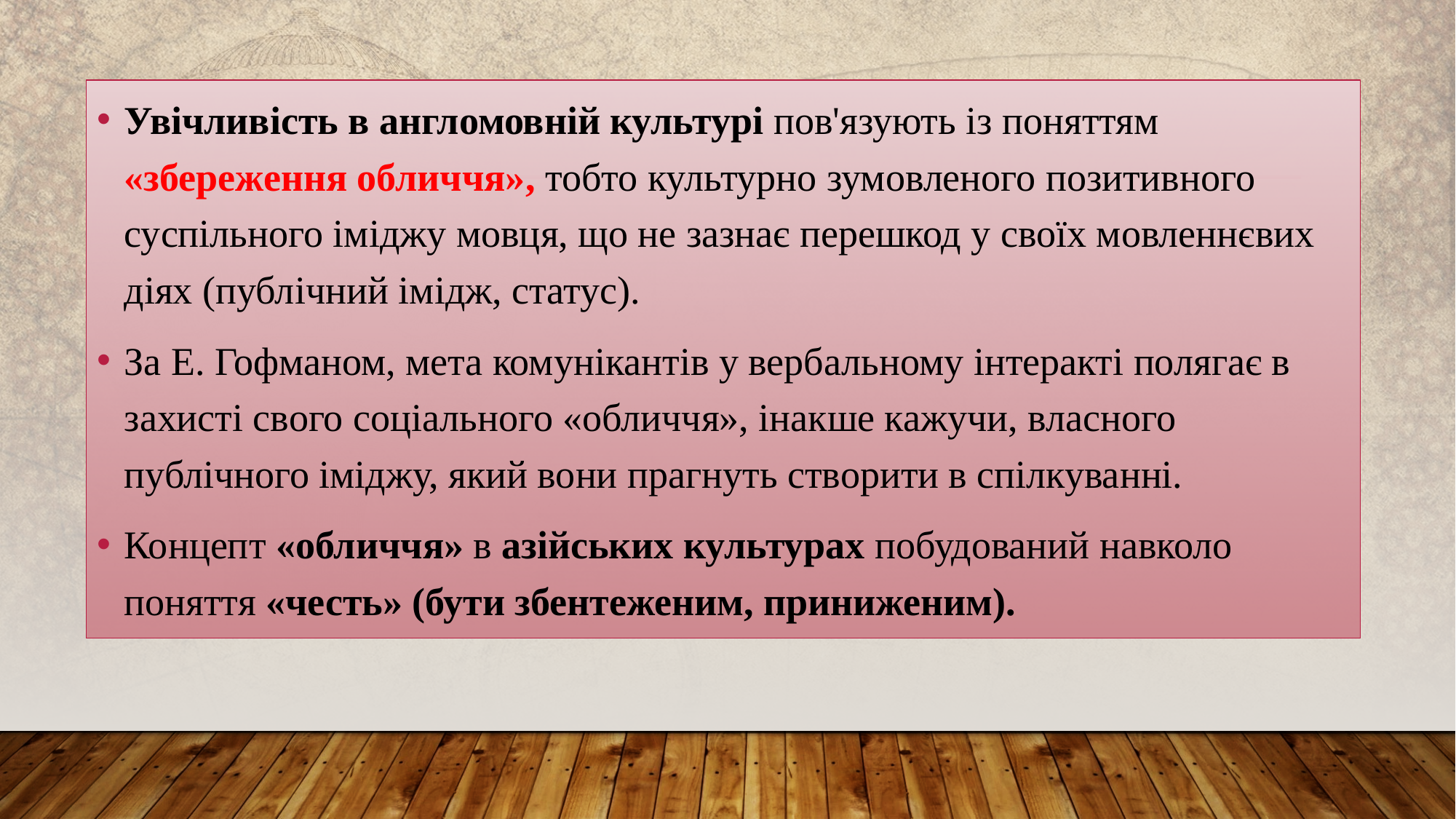

Увічливість в англомовній культурі пов'язують із поняттям «збереження обличчя», тобто культурно зумовленого позитивного суспільного іміджу мовця, що не зазнає перешкод у своїх мовленнєвих діях (публічний імідж, статус).
За Е. Гофманом, мета комунікантів у вербальному інтеракті полягає в захисті свого соціального «обличчя», інакше кажучи, власного публічного іміджу, який вони прагнуть створити в спілкуванні.
Концепт «обличчя» в азійських культурах побудований навколо поняття «честь» (бути збентеженим, приниженим).